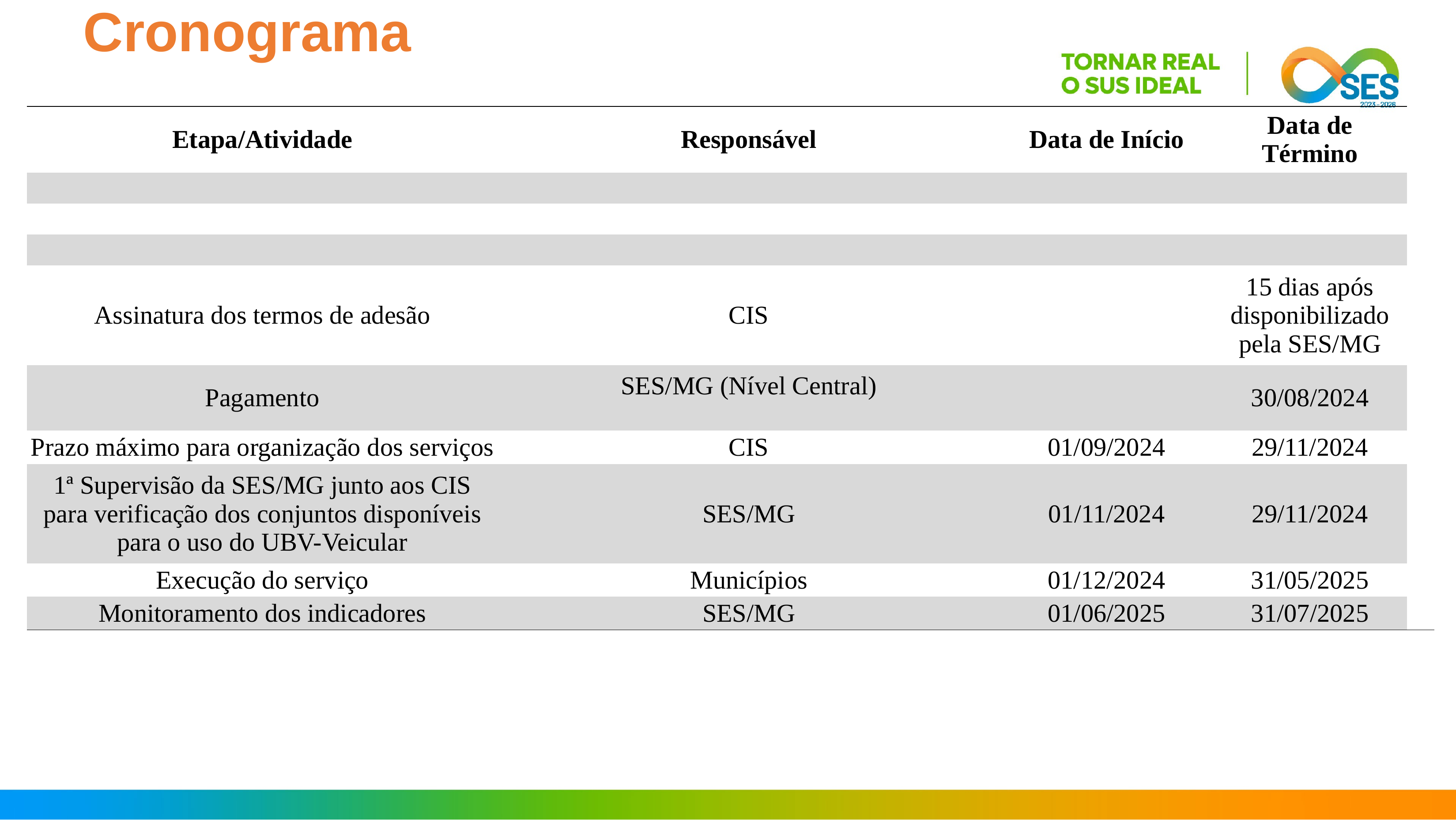

Cronograma
| Etapa/Atividade | Responsável |  | Data de Início |  | Data de Término |  |  |
| --- | --- | --- | --- | --- | --- | --- | --- |
|  |  |  |  |  |  |  |  |
|  |  |  |  |  |  |  |  |
|  |  |  |  |  |  |  |  |
| Assinatura dos termos de adesão | CIS |  |  |  | 15 dias após disponibilizado pela SES/MG |  |  |
| Pagamento | SES/MG (Nível Central) |  |  |  | 30/08/2024 |  |  |
| Prazo máximo para organização dos serviços | CIS |  | 01/09/2024 |  | 29/11/2024 |  |  |
| 1ª Supervisão da SES/MG junto aos CIS para verificação dos conjuntos disponíveis para o uso do UBV-Veicular | SES/MG |  | 01/11/2024 |  | 29/11/2024 |  |  |
| Execução do serviço | Municípios |  | 01/12/2024 |  | 31/05/2025 |  |  |
| Monitoramento dos indicadores | SES/MG |  | 01/06/2025 |  | 31/07/2025 |  |  |
|  |  |  |  |  |  |  |  |